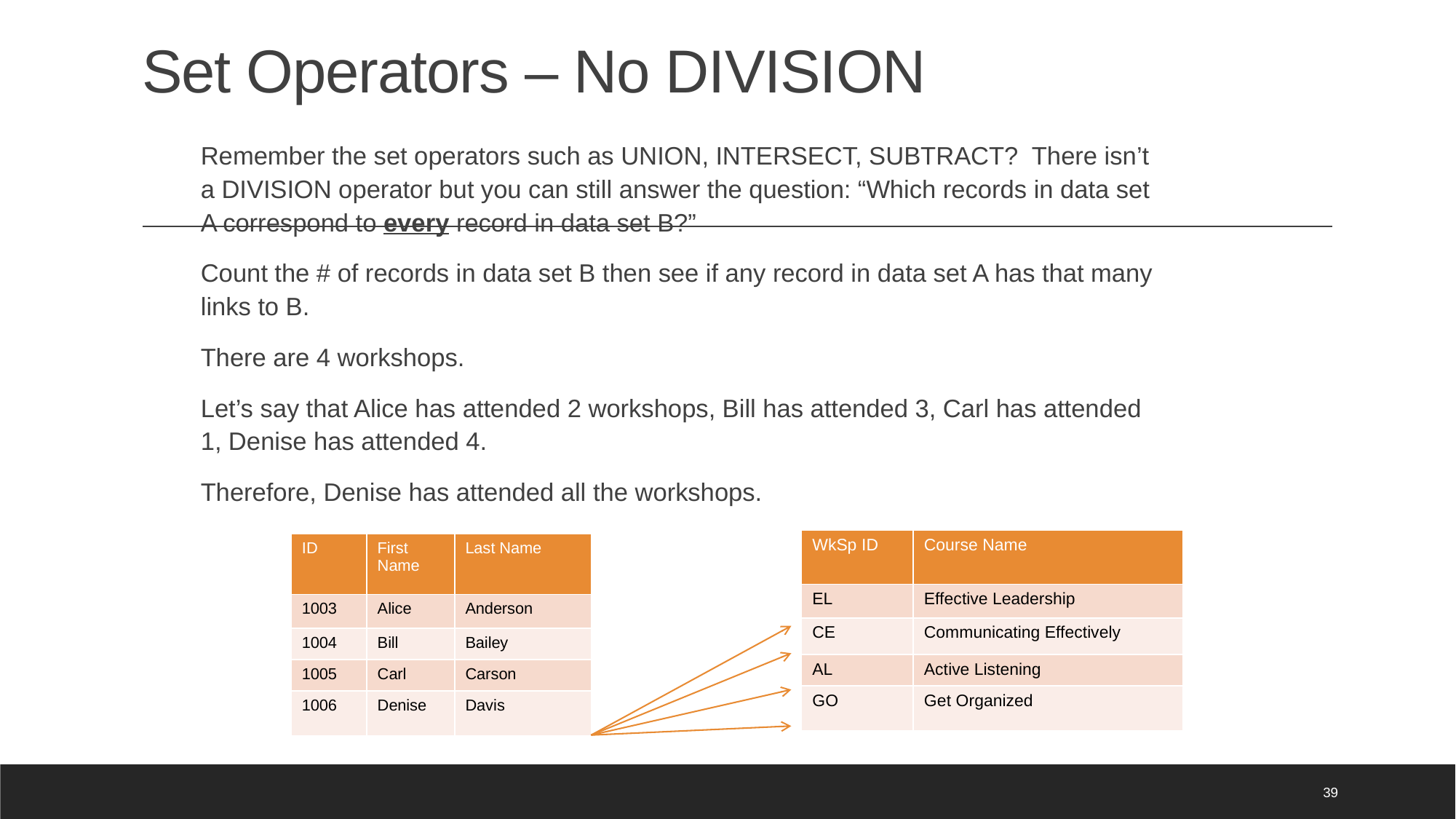

# Set Operators – No DIVISION
Remember the set operators such as UNION, INTERSECT, SUBTRACT?  There isn’t a DIVISION operator but you can still answer the question: “Which records in data set A correspond to every record in data set B?”
Count the # of records in data set B then see if any record in data set A has that many links to B.
There are 4 workshops.
Let’s say that Alice has attended 2 workshops, Bill has attended 3, Carl has attended 1, Denise has attended 4.
Therefore, Denise has attended all the workshops.
| WkSp ID | Course Name |
| --- | --- |
| EL | Effective Leadership |
| CE | Communicating Effectively |
| AL | Active Listening |
| GO | Get Organized |
| ID | First Name | Last Name |
| --- | --- | --- |
| 1003 | Alice | Anderson |
| 1004 | Bill | Bailey |
| 1005 | Carl | Carson |
| 1006 | Denise | Davis |
39